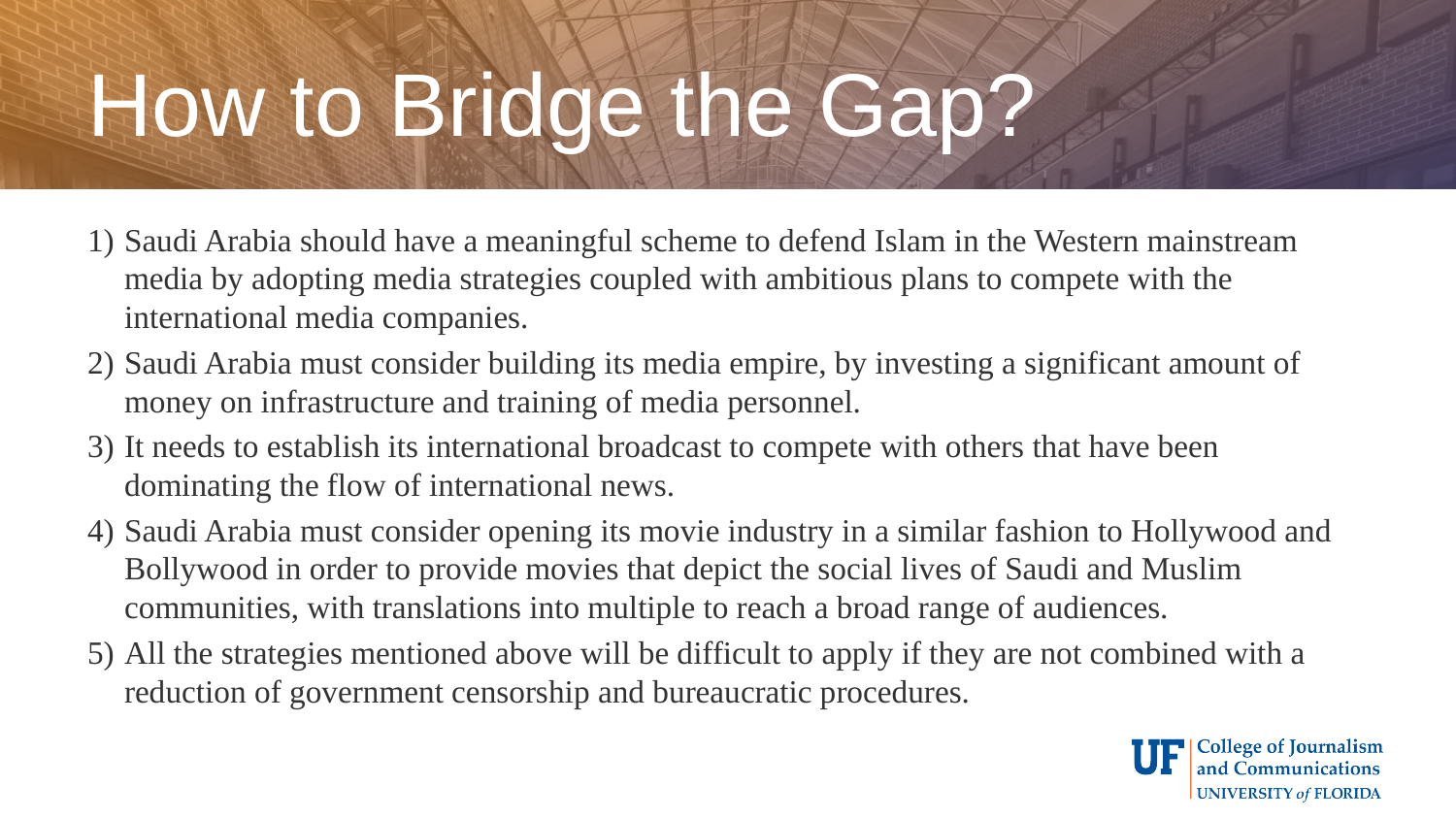

# How to Bridge the Gap?
Saudi Arabia should have a meaningful scheme to defend Islam in the Western mainstream media by adopting media strategies coupled with ambitious plans to compete with the international media companies.
Saudi Arabia must consider building its media empire, by investing a significant amount of money on infrastructure and training of media personnel.
It needs to establish its international broadcast to compete with others that have been dominating the flow of international news.
Saudi Arabia must consider opening its movie industry in a similar fashion to Hollywood and Bollywood in order to provide movies that depict the social lives of Saudi and Muslim communities, with translations into multiple to reach a broad range of audiences.
All the strategies mentioned above will be difficult to apply if they are not combined with a reduction of government censorship and bureaucratic procedures.